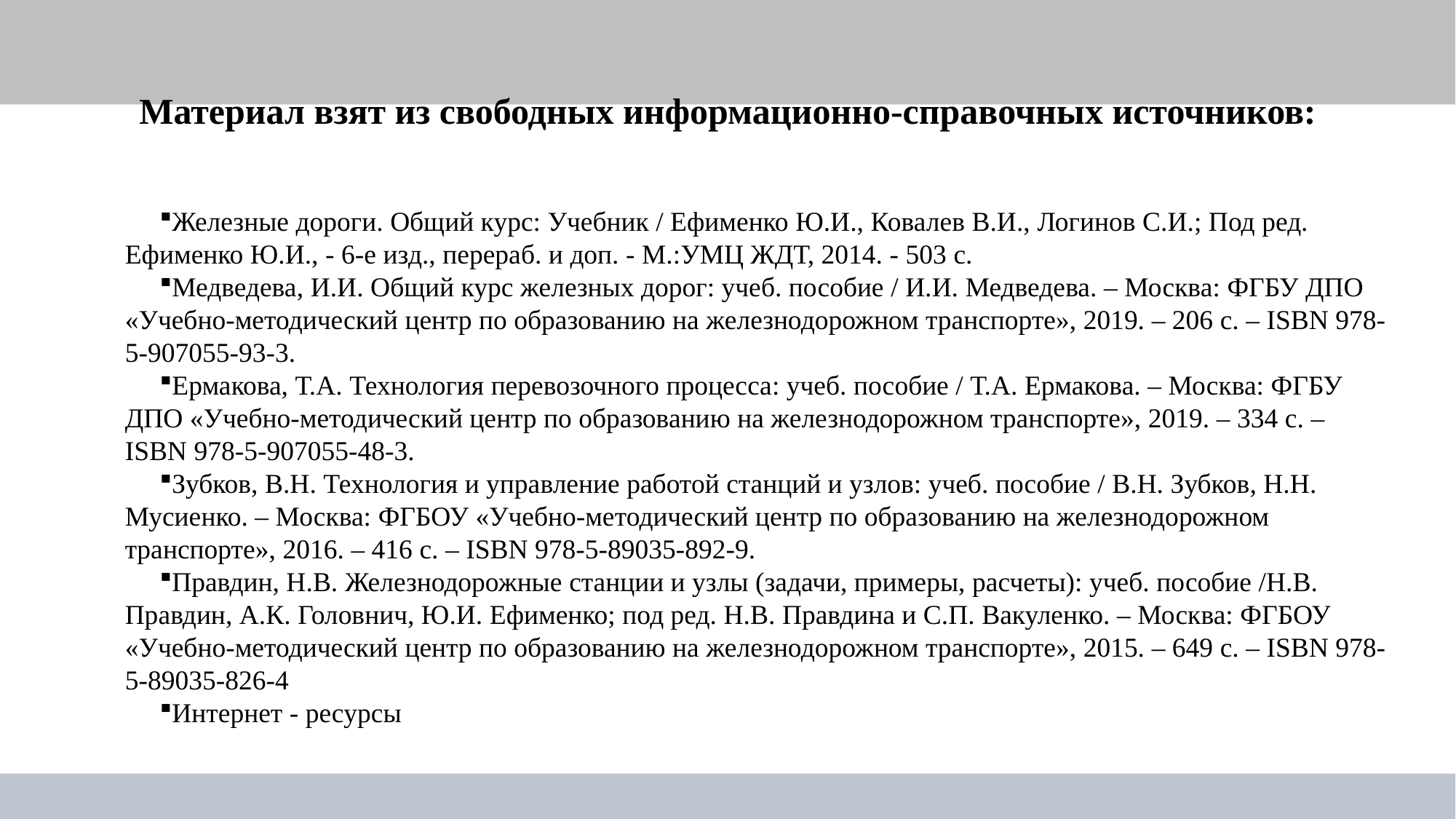

Материал взят из свободных информационно-справочных источников:

Железные дороги. Общий курс: Учебник / Ефименко Ю.И., Ковалев В.И., Логинов С.И.; Под ред. Ефименко Ю.И., - 6-е изд., перераб. и доп. - М.:УМЦ ЖДТ, 2014. - 503 с.
Медведева, И.И. Общий курс железных дорог: учеб. пособие / И.И. Медведева. – Москва: ФГБУ ДПО «Учебно-методический центр по образованию на железнодорожном транспорте», 2019. – 206 c. – ISBN 978-5-907055-93-3.
Ермакова, Т.А. Технология перевозочного процесса: учеб. пособие / Т.А. Ермакова. – Москва: ФГБУ ДПО «Учебно-методический центр по образованию на железнодорожном транспорте», 2019. – 334 c. – ISBN 978-5-907055-48-3.
Зубков, В.Н. Технология и управление работой станций и узлов: учеб. пособие / В.Н. Зубков, Н.Н. Мусиенко. – Москва: ФГБОУ «Учебно-методический центр по образованию на железнодорожном транспорте», 2016. – 416 c. – ISBN 978-5-89035-892-9.
Правдин, Н.В. Железнодорожные станции и узлы (задачи, примеры, расчеты): учеб. пособие /Н.В. Правдин, А.К. Головнич, Ю.И. Ефименко; под ред. Н.В. Правдина и С.П. Вакуленко. – Москва: ФГБОУ «Учебно-методический центр по образованию на железнодорожном транспорте», 2015. – 649 c. – ISBN 978-5-89035-826-4
Интернет - ресурсы